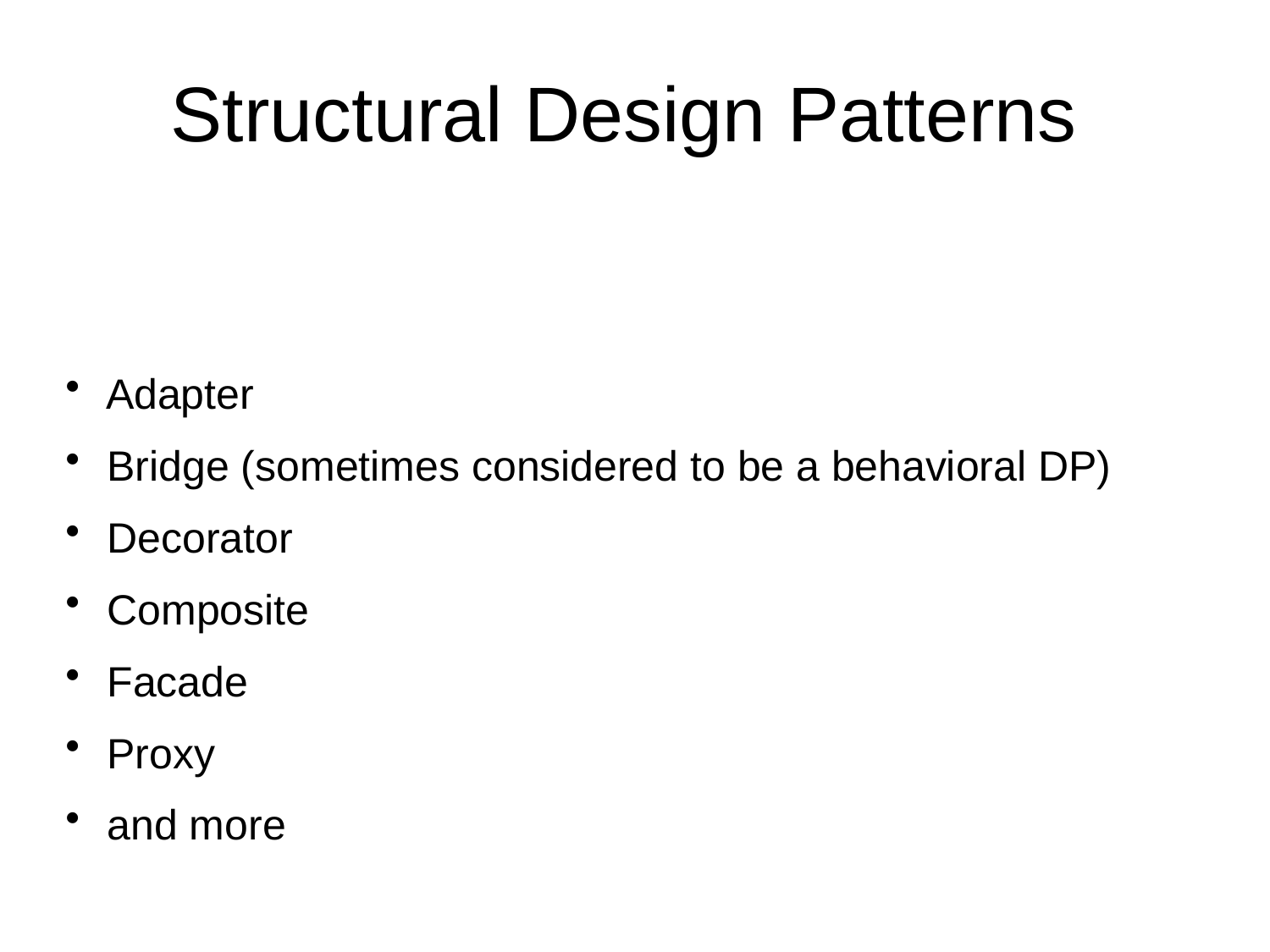

# Structural Design Patterns
 Adapter
 Bridge (sometimes considered to be a behavioral DP)
 Decorator
 Composite
 Facade
 Proxy
 and more